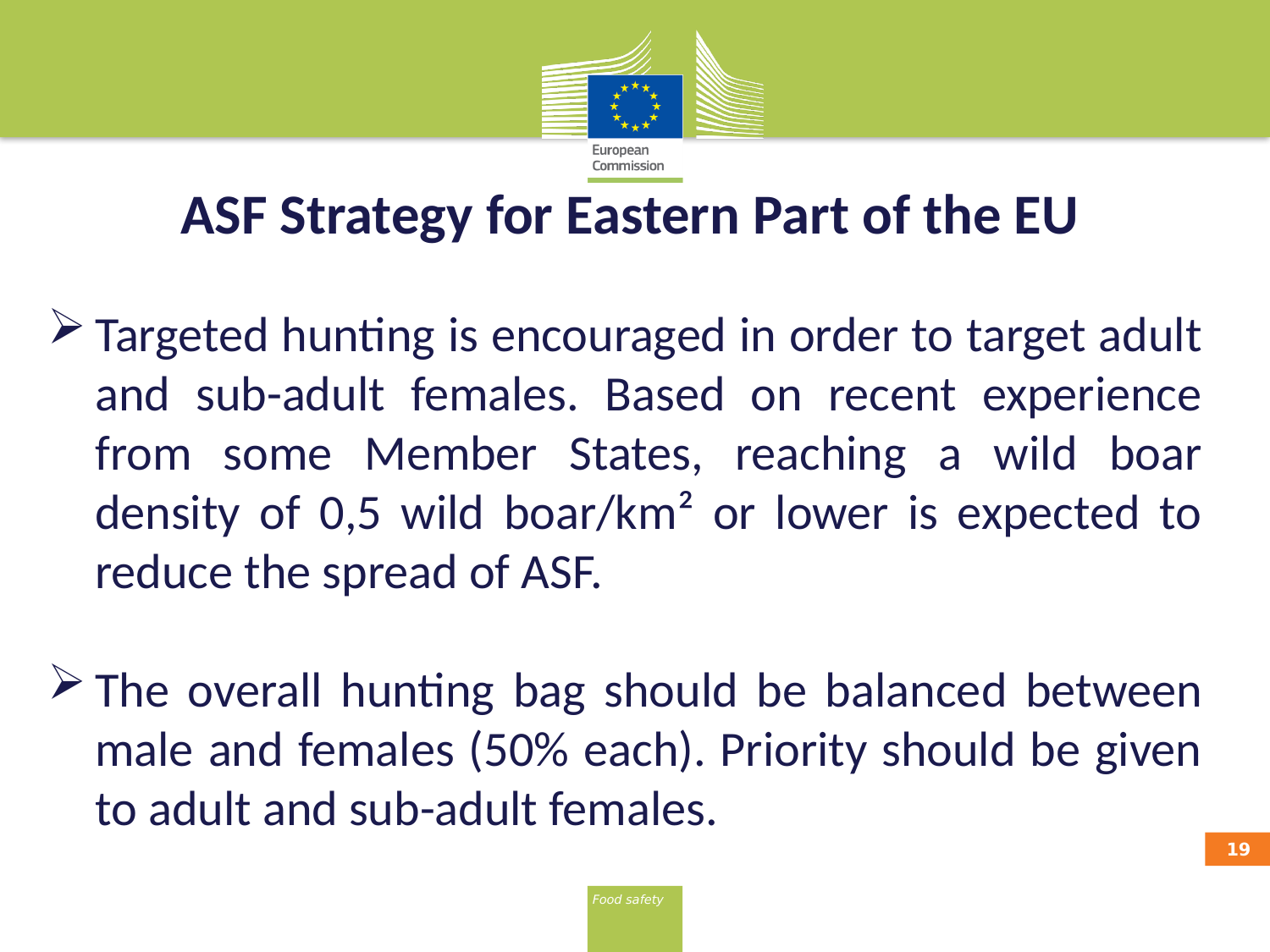

# ASF Strategy for Eastern Part of the EU
Targeted hunting is encouraged in order to target adult and sub-adult females. Based on recent experience from some Member States, reaching a wild boar density of 0,5 wild boar/km² or lower is expected to reduce the spread of ASF.

The overall hunting bag should be balanced between male and females (50% each). Priority should be given to adult and sub-adult females.
19